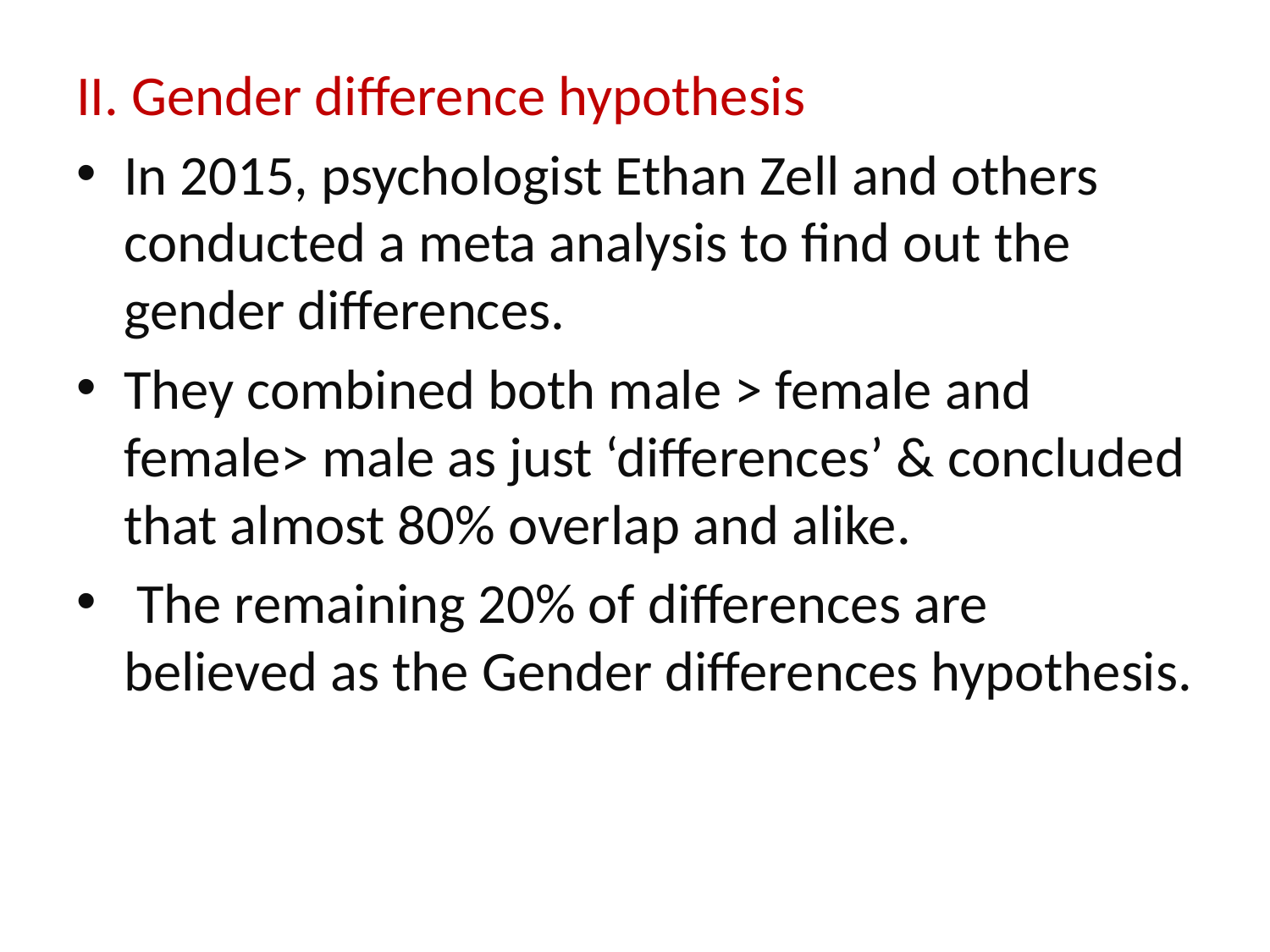

II. Gender difference hypothesis
In 2015, psychologist Ethan Zell and others conducted a meta analysis to find out the gender differences.
They combined both male > female and female> male as just ‘differences’ & concluded that almost 80% overlap and alike.
 The remaining 20% of differences are believed as the Gender differences hypothesis.